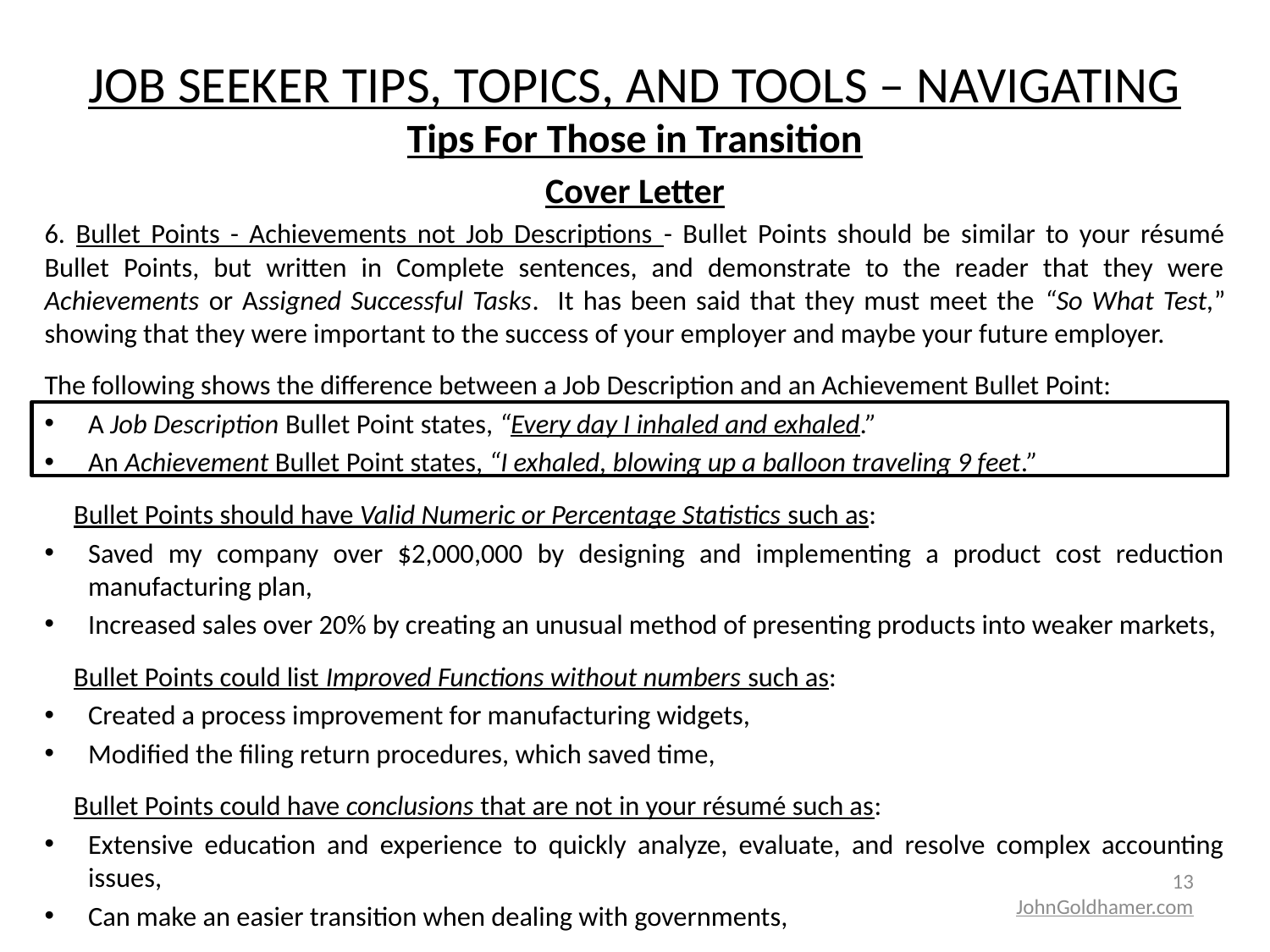

# JOB SEEKER TIPS, TOPICS, AND TOOLS – NAVIGATING
Tips For Those in Transition
Cover Letter
6. Bullet Points - Achievements not Job Descriptions - Bullet Points should be similar to your résumé Bullet Points, but written in Complete sentences, and demonstrate to the reader that they were Achievements or Assigned Successful Tasks.  It has been said that they must meet the “So What Test,” showing that they were important to the success of your employer and maybe your future employer.

The following shows the difference between a Job Description and an Achievement Bullet Point:
A Job Description Bullet Point states, “Every day I inhaled and exhaled.”
An Achievement Bullet Point states, “I exhaled, blowing up a balloon traveling 9 feet.”

	Bullet Points should have Valid Numeric or Percentage Statistics such as:
Saved my company over $2,000,000 by designing and implementing a product cost reduction manufacturing plan,
Increased sales over 20% by creating an unusual method of presenting products into weaker markets,

	Bullet Points could list Improved Functions without numbers such as:
Created a process improvement for manufacturing widgets,
Modified the filing return procedures, which saved time,

	Bullet Points could have conclusions that are not in your résumé such as:
Extensive education and experience to quickly analyze, evaluate, and resolve complex accounting issues,
Can make an easier transition when dealing with governments,

13
JohnGoldhamer.com